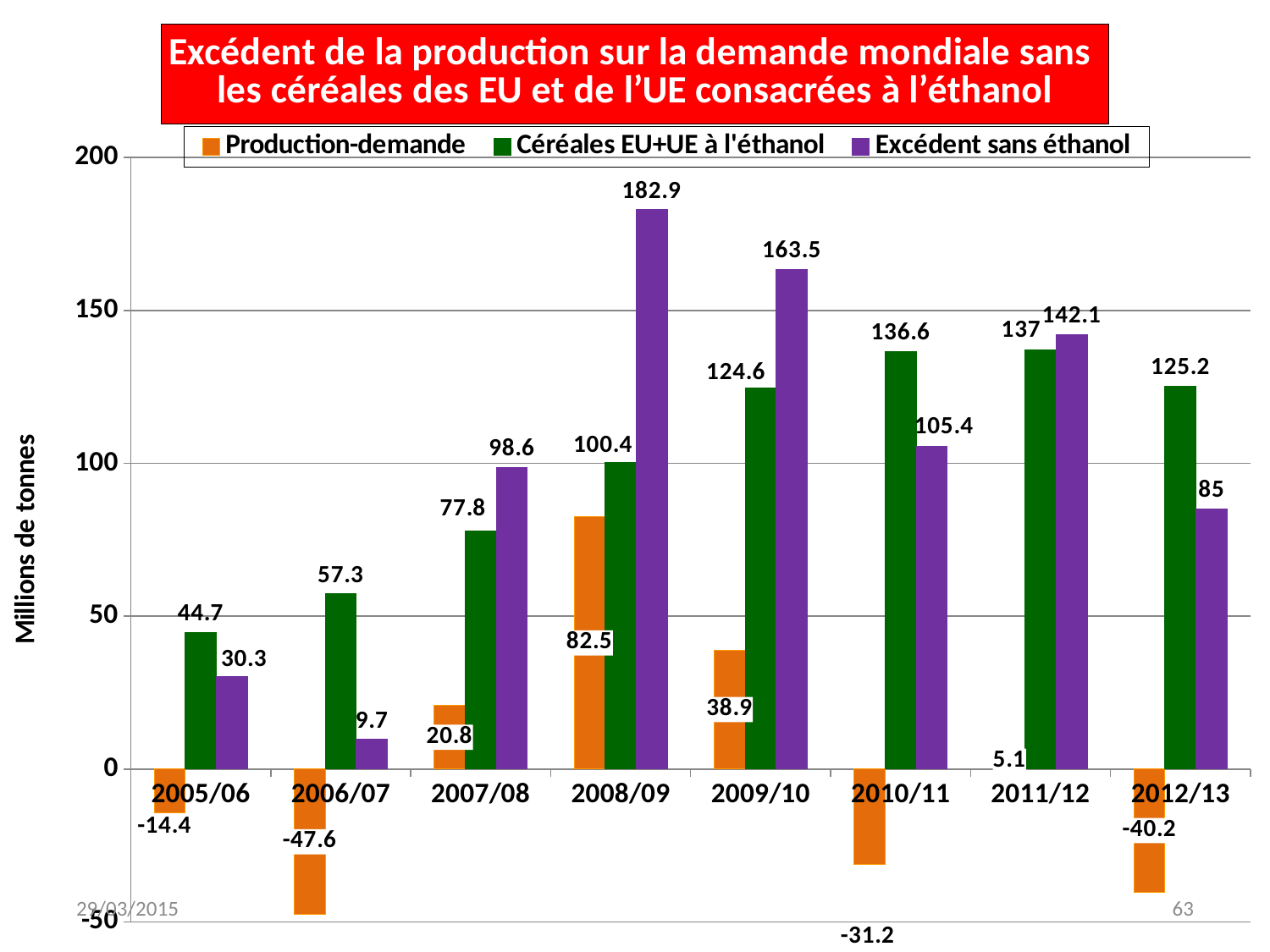

### Chart: Excédent de la production sur la demande mondiale sans
les céréales des EU et de l’UE consacrées à l’éthanol

| Category | Production-demande | Céréales EU+UE à l'éthanol | Excédent sans éthanol |
|---|---|---|---|
| 2005/06 | -14.4 | 44.7 | 30.300000000000004 |
| 2006/07 | -47.6 | 57.3 | 9.699999999999996 |
| 2007/08 | 20.8 | 77.8 | 98.6 |
| 2008/09 | 82.5 | 100.4 | 182.9 |
| 2009/10 | 38.9 | 124.6 | 163.5 |
| 2010/11 | -31.2 | 136.6 | 105.39999999999999 |
| 2011/12 | 5.1 | 137.0 | 142.1 |
| 2012/13 | -40.2 | 125.2 | 85.0 |
29/03/2015
63